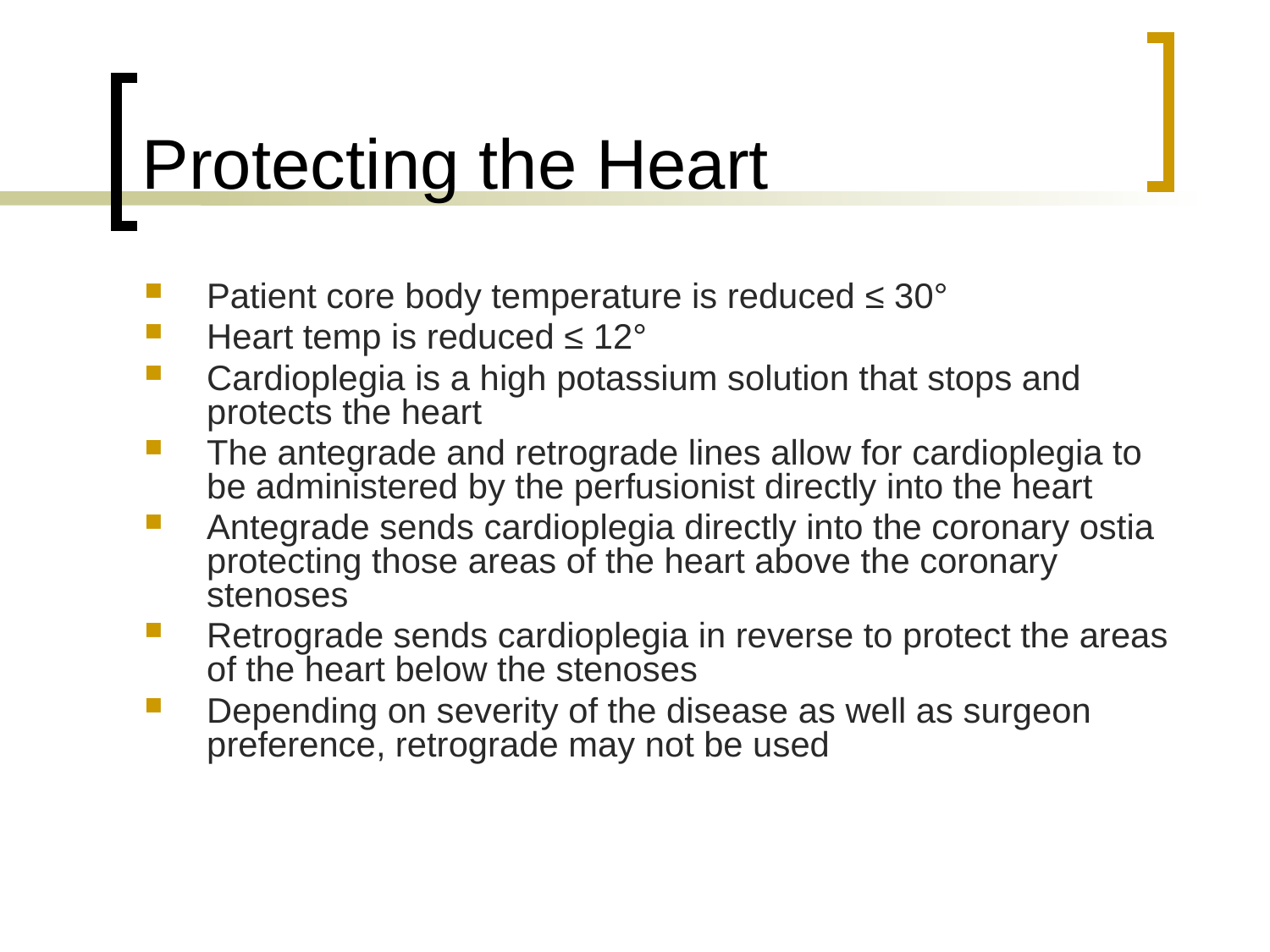

# Protecting the Heart
Patient core body temperature is reduced ≤ 30°
Heart temp is reduced ≤ 12°
Cardioplegia is a high potassium solution that stops and protects the heart
The antegrade and retrograde lines allow for cardioplegia to be administered by the perfusionist directly into the heart
Antegrade sends cardioplegia directly into the coronary ostia protecting those areas of the heart above the coronary stenoses
Retrograde sends cardioplegia in reverse to protect the areas of the heart below the stenoses
Depending on severity of the disease as well as surgeon preference, retrograde may not be used